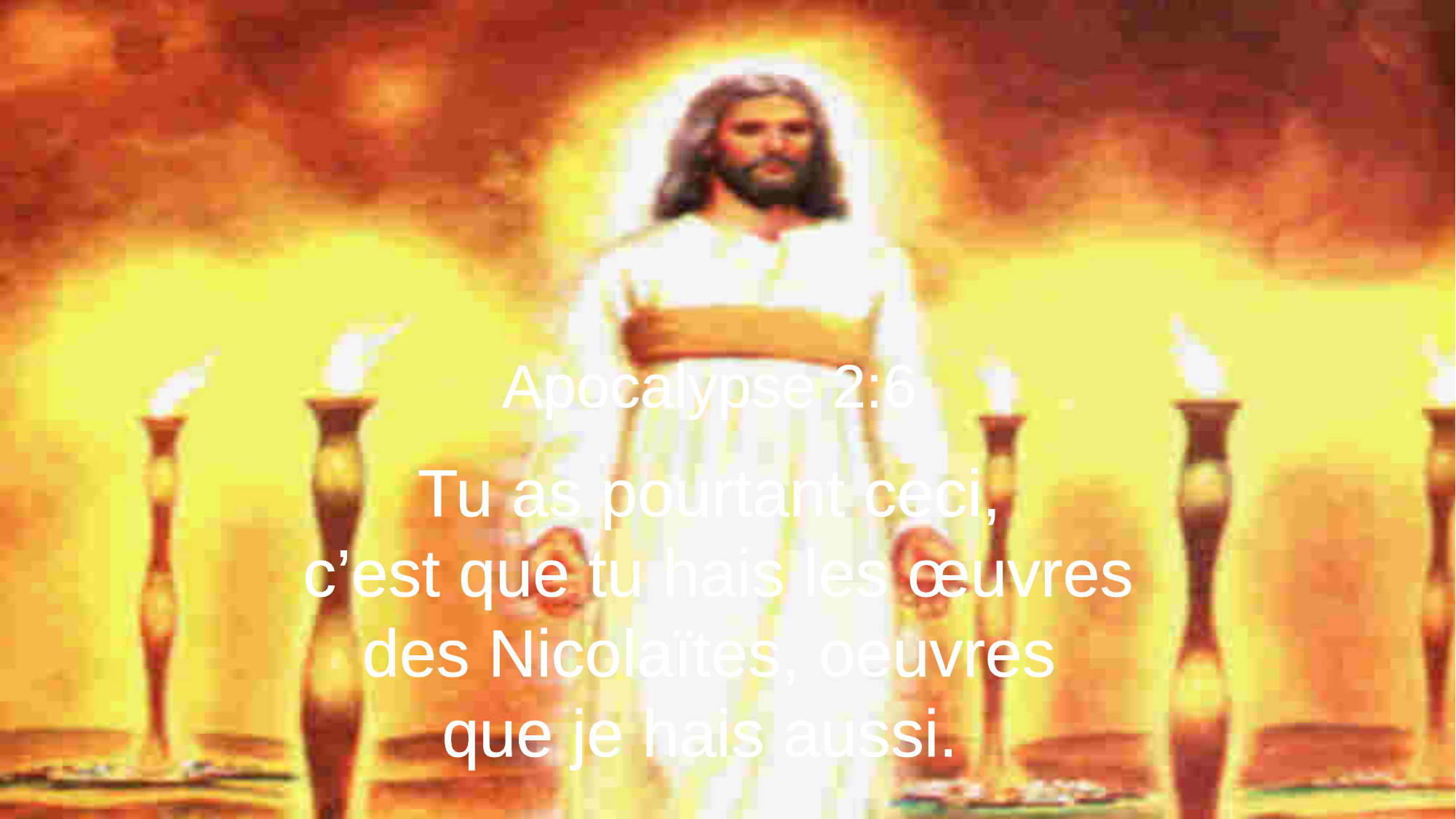

Apocalypse 2:6
Tu as pourtant ceci,
c’est que tu hais les œuvres des Nicolaïtes, oeuvres
que je hais aussi.